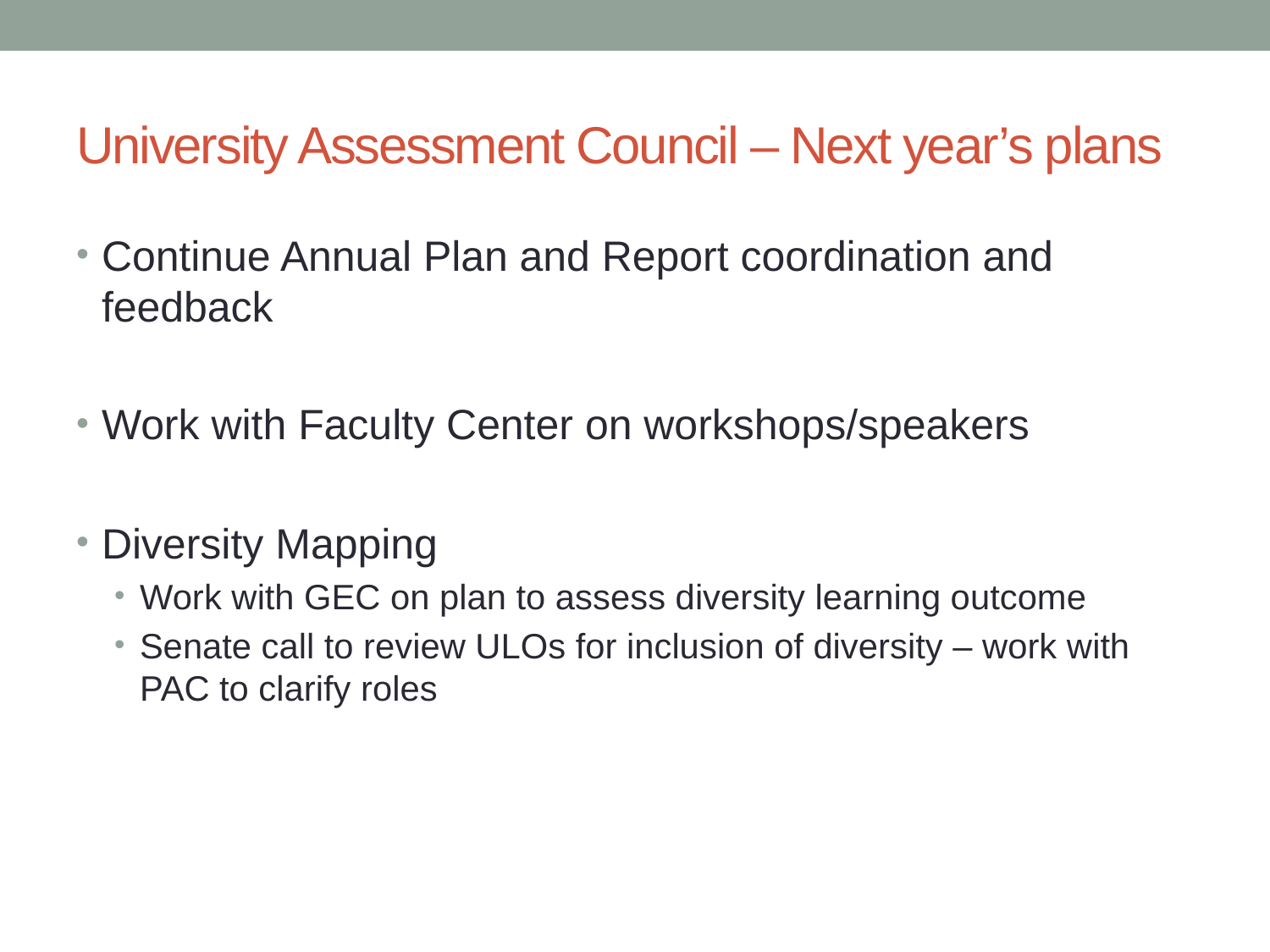

# University Assessment Council – Next year’s plans
Continue Annual Plan and Report coordination and feedback

Work with Faculty Center on workshops/speakers

Diversity Mapping
Work with GEC on plan to assess diversity learning outcome
Senate call to review ULOs for inclusion of diversity – work with PAC to clarify roles